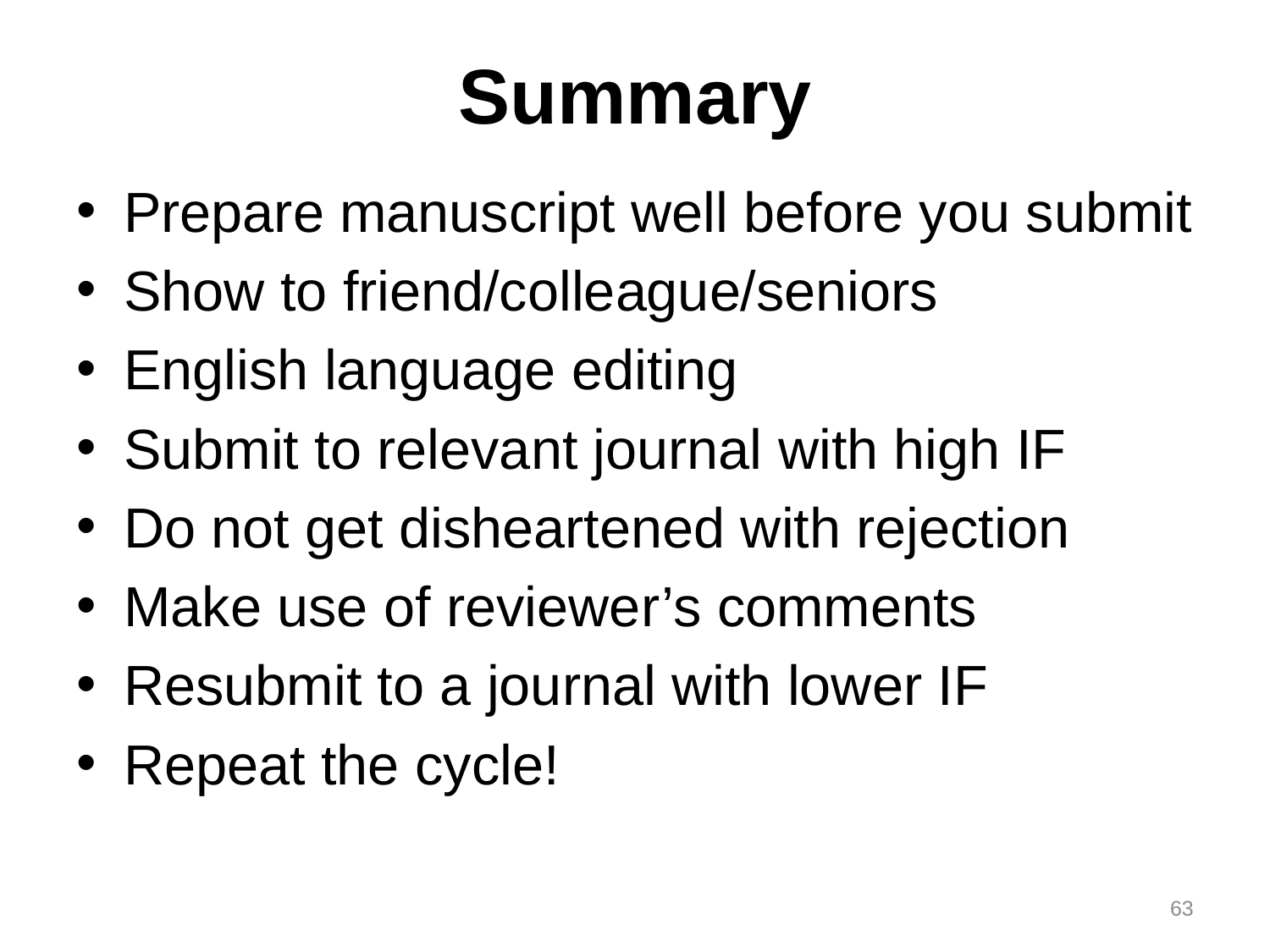

# Summary
Prepare manuscript well before you submit
Show to friend/colleague/seniors
English language editing
Submit to relevant journal with high IF
Do not get disheartened with rejection
Make use of reviewer’s comments
Resubmit to a journal with lower IF
Repeat the cycle!
63